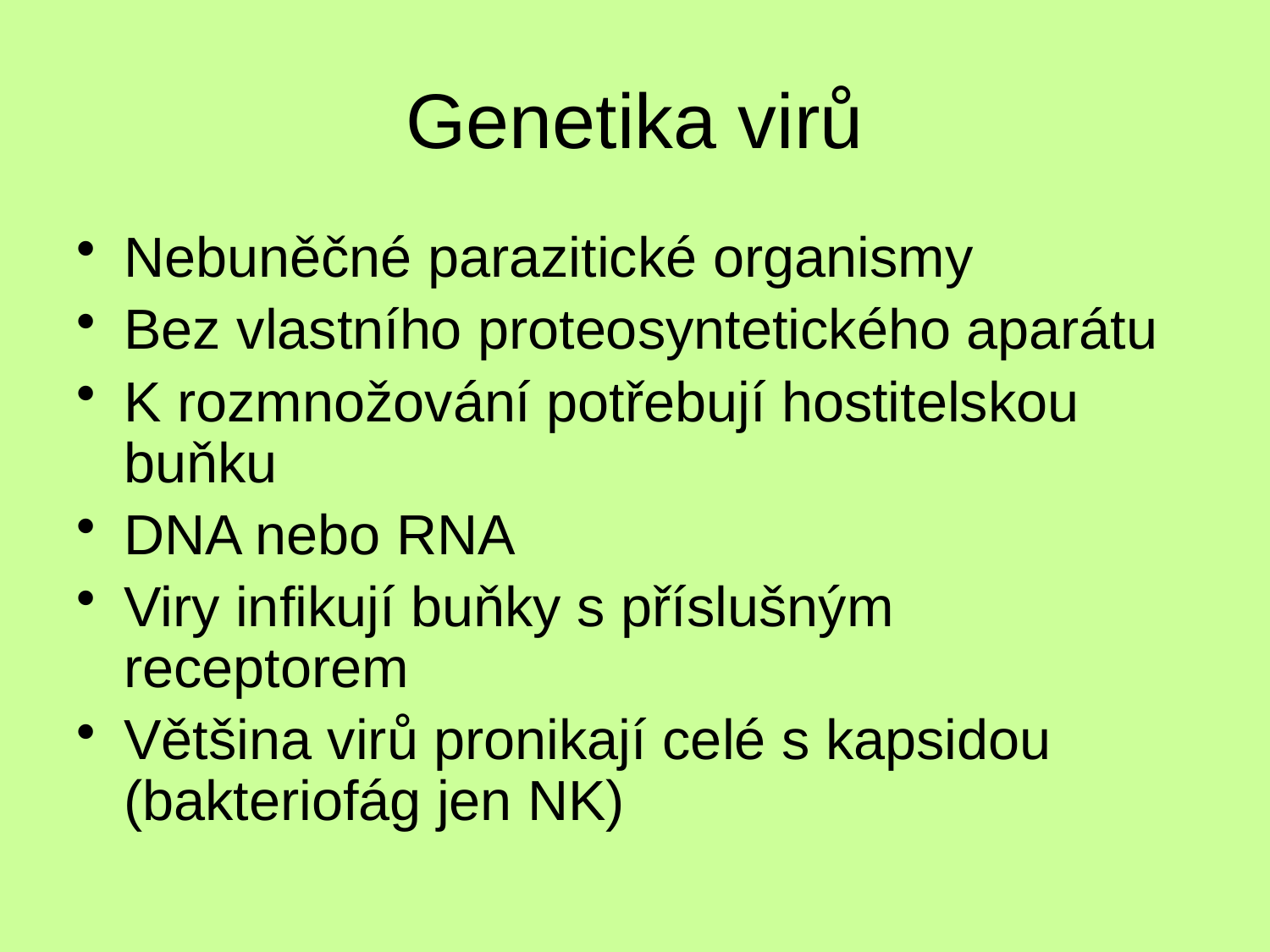

# Genetika virů
Nebuněčné parazitické organismy
Bez vlastního proteosyntetického aparátu
K rozmnožování potřebují hostitelskou buňku
DNA nebo RNA
Viry infikují buňky s příslušným receptorem
Většina virů pronikají celé s kapsidou (bakteriofág jen NK)